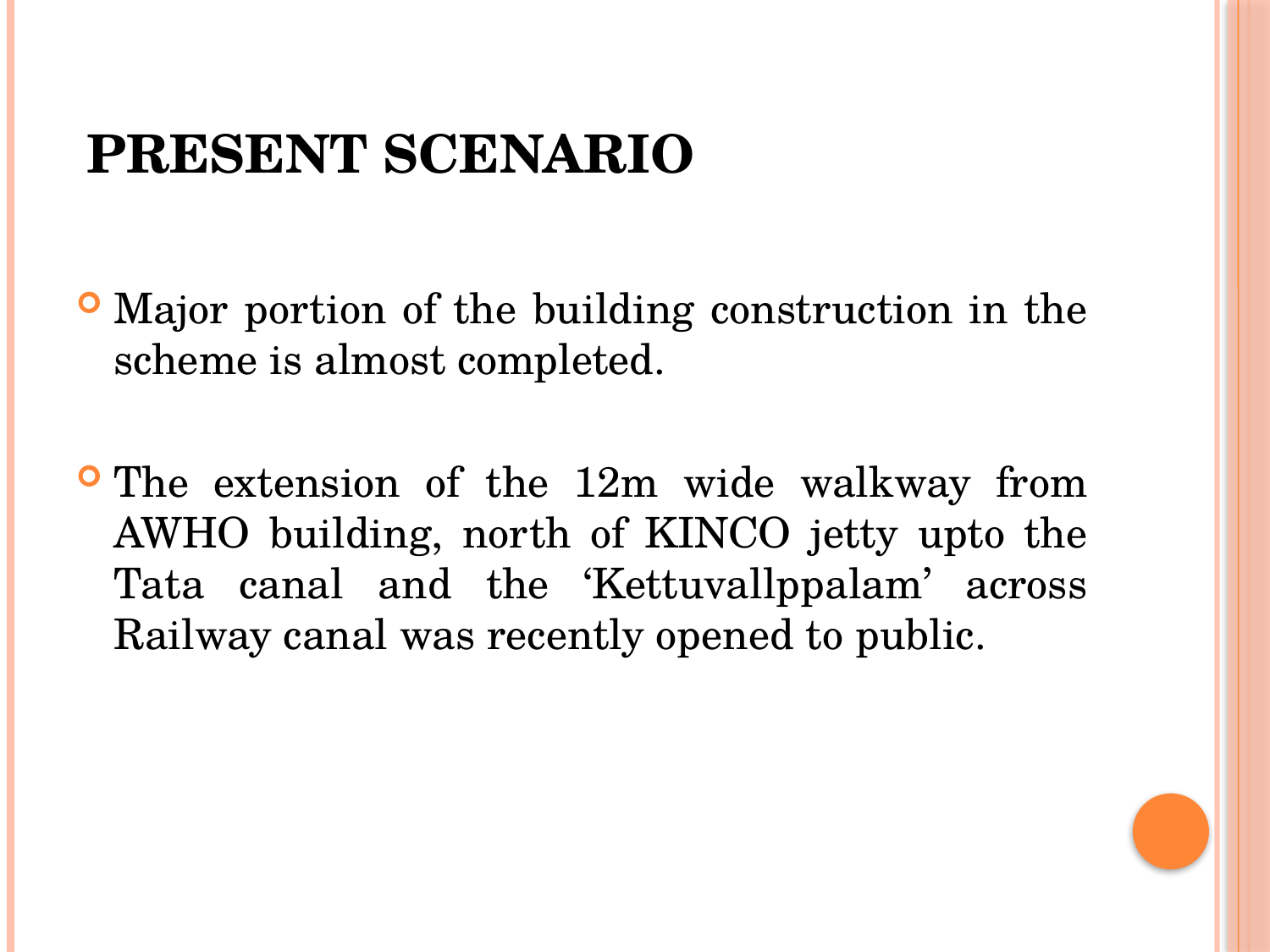

# Present Scenario
Major portion of the building construction in the scheme is almost completed.

The extension of the 12m wide walkway from AWHO building, north of KINCO jetty upto the Tata canal and the ‘Kettuvallppalam’ across Railway canal was recently opened to public.